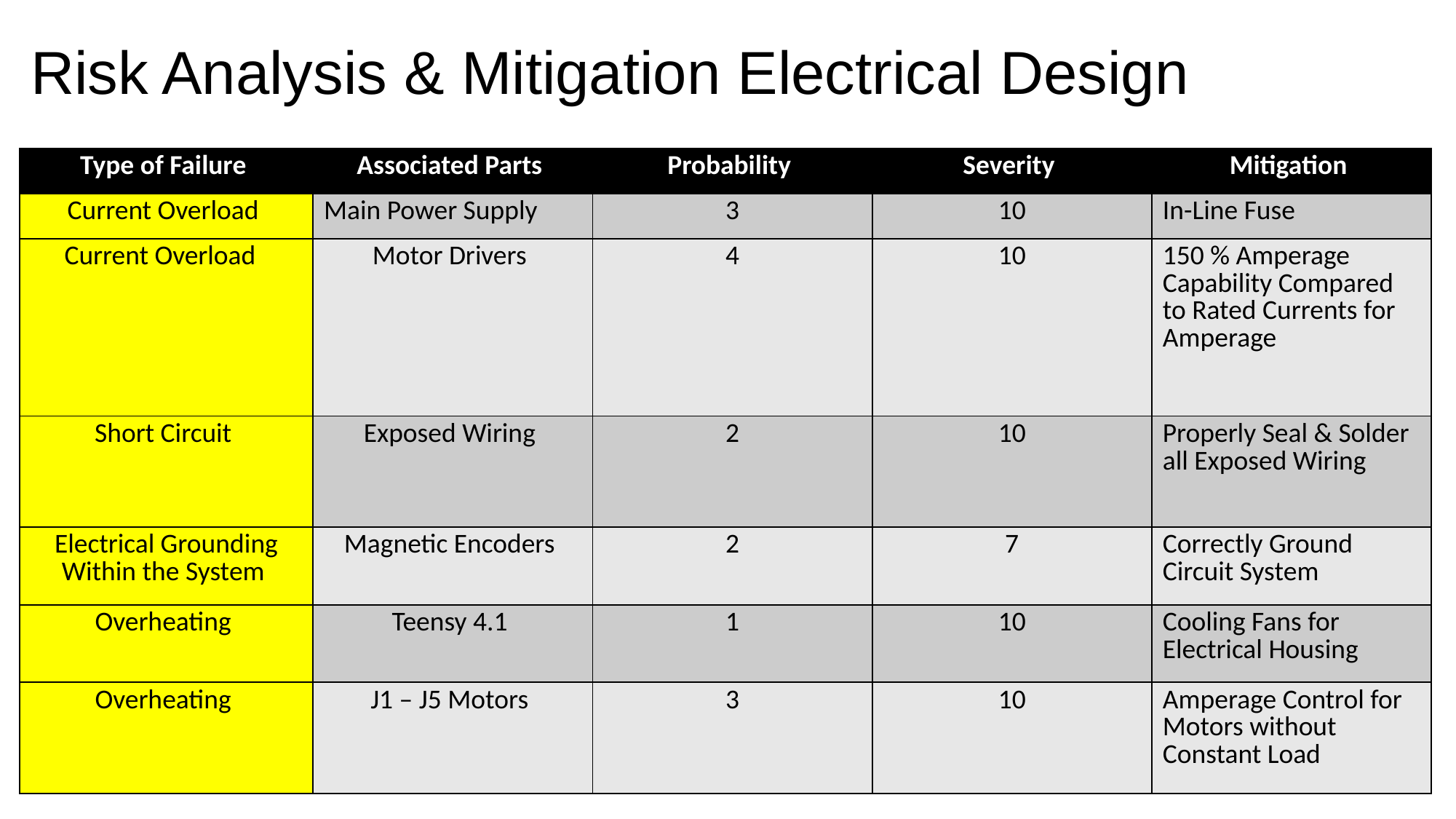

# Risk Analysis & Mitigation Electrical Design
| Type of Failure | Associated Parts | Probability | Severity | Mitigation |
| --- | --- | --- | --- | --- |
| Current Overload | Main Power Supply | 3 | 10 | In-Line Fuse |
| Current Overload | Motor Drivers | 4 | 10 | 150 % Amperage Capability Compared to Rated Currents for Amperage |
| Short Circuit | Exposed Wiring | 2 | 10 | Properly Seal & Solder all Exposed Wiring |
| Electrical Grounding Within the System | Magnetic Encoders | 2 | 7 | Correctly Ground Circuit System |
| Overheating | Teensy 4.1 | 1 | 10 | Cooling Fans for Electrical Housing |
| Overheating | J1 – J5 Motors | 3 | 10 | Amperage Control for Motors without Constant Load |